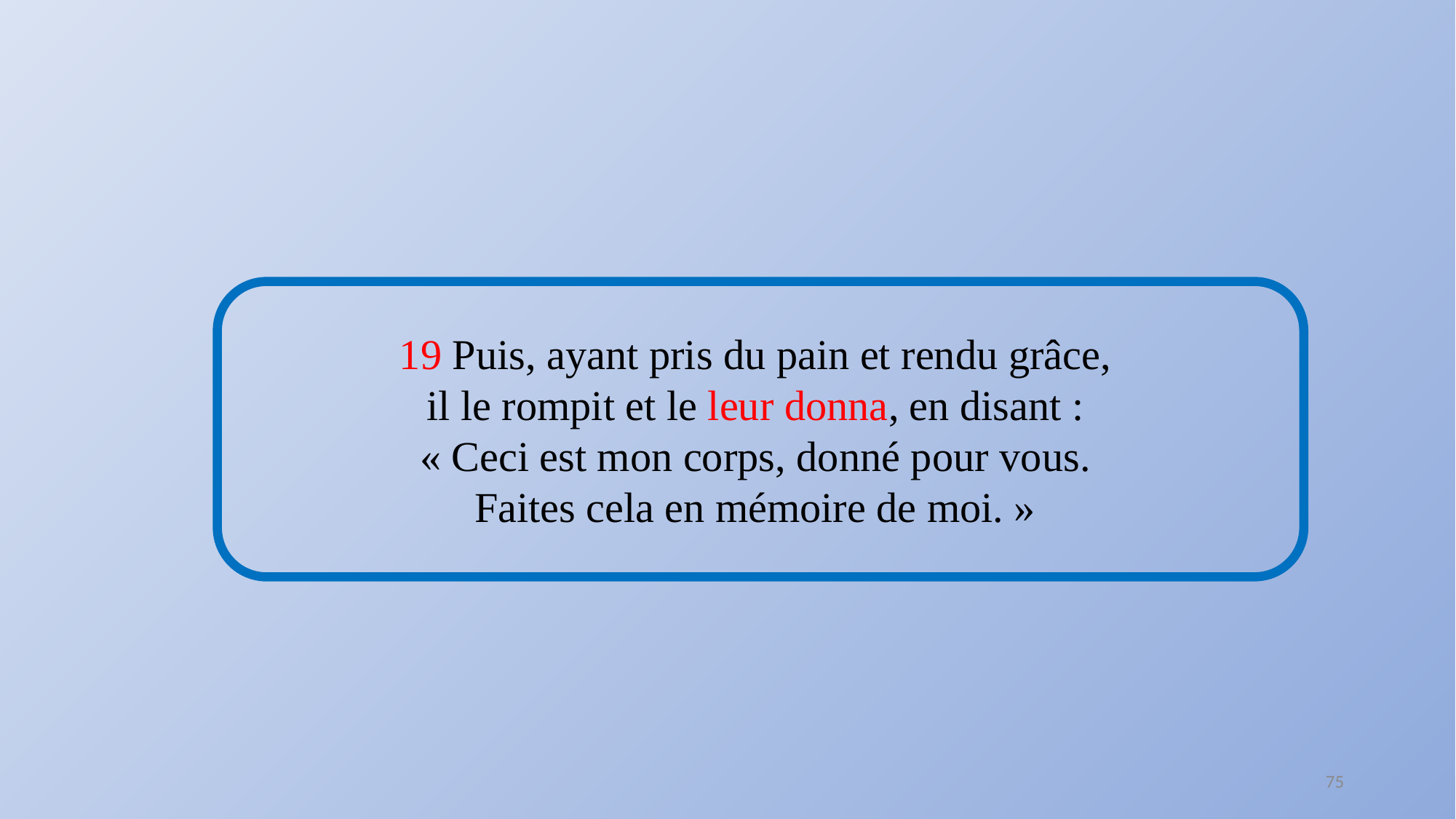

19 Puis, ayant pris du pain et rendu grâce,
il le rompit et le leur donna, en disant :
« Ceci est mon corps, donné pour vous.
Faites cela en mémoire de moi. »
75